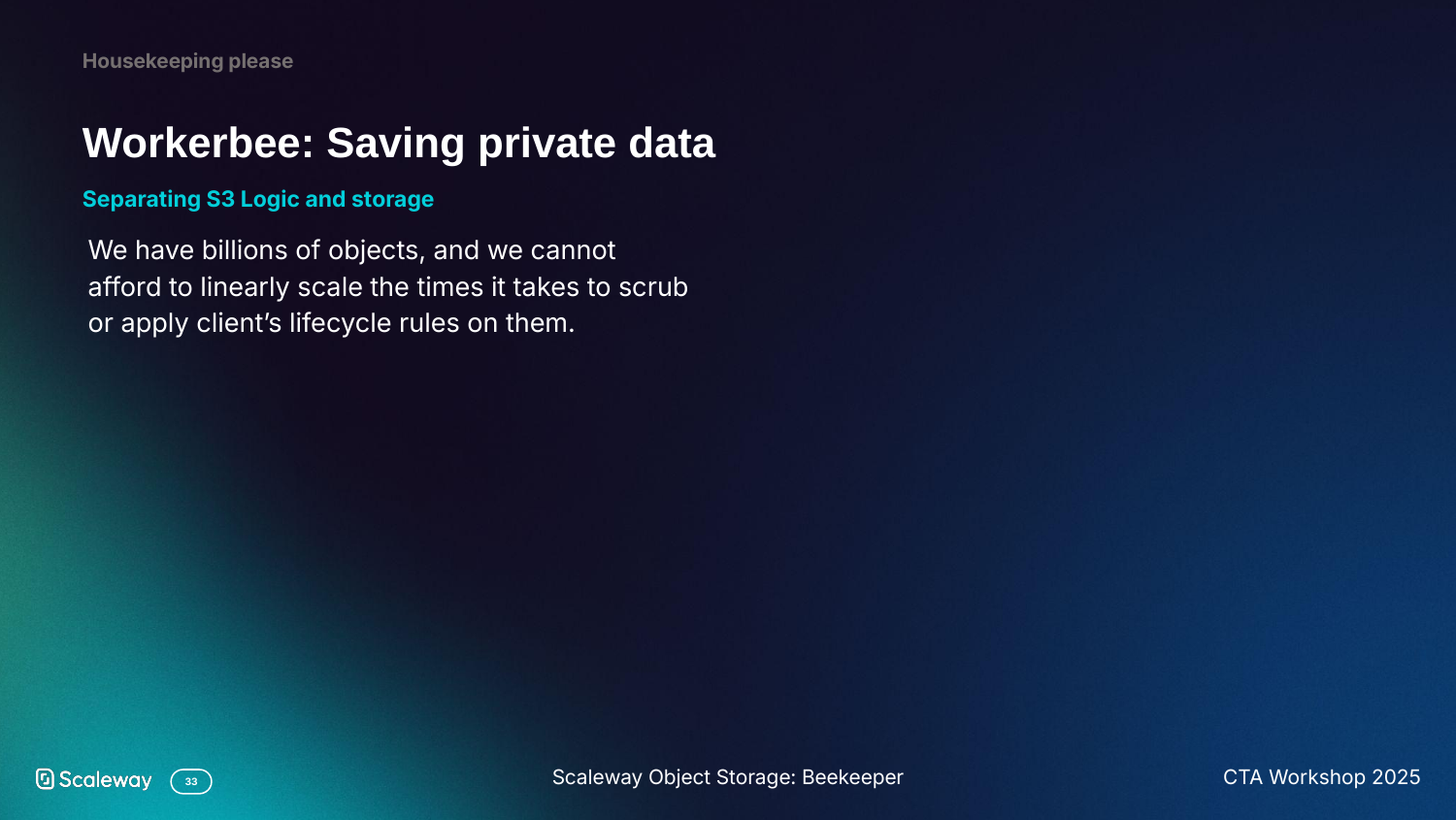

Housekeeping please
# Workerbee: Saving private data
Separating S3 Logic and storage
We have billions of objects, and we cannot afford to linearly scale the times it takes to scrub or apply client’s lifecycle rules on them.
Scaleway Object Storage: Beekeeper
CTA Workshop 2025